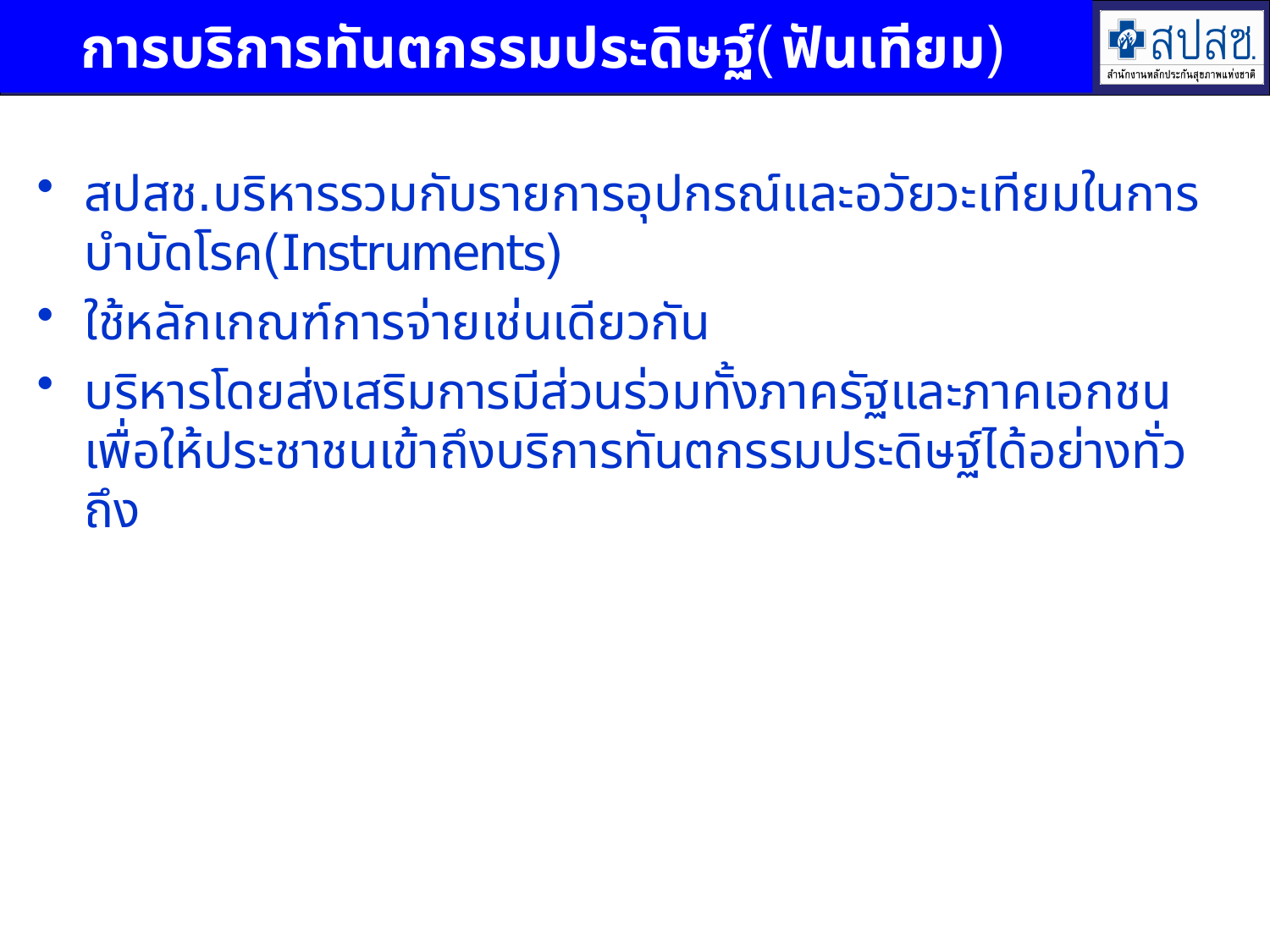

# การบริการทันตกรรมประดิษฐ์(ฟันเทียม)
สปสช.บริหารรวมกับรายการอุปกรณ์และอวัยวะเทียมในการบำบัดโรค(Instruments)
ใช้หลักเกณฑ์การจ่ายเช่นเดียวกัน
บริหารโดยส่งเสริมการมีส่วนร่วมทั้งภาครัฐและภาคเอกชน เพื่อให้ประชาชนเข้าถึงบริการทันตกรรมประดิษฐ์ได้อย่างทั่วถึง